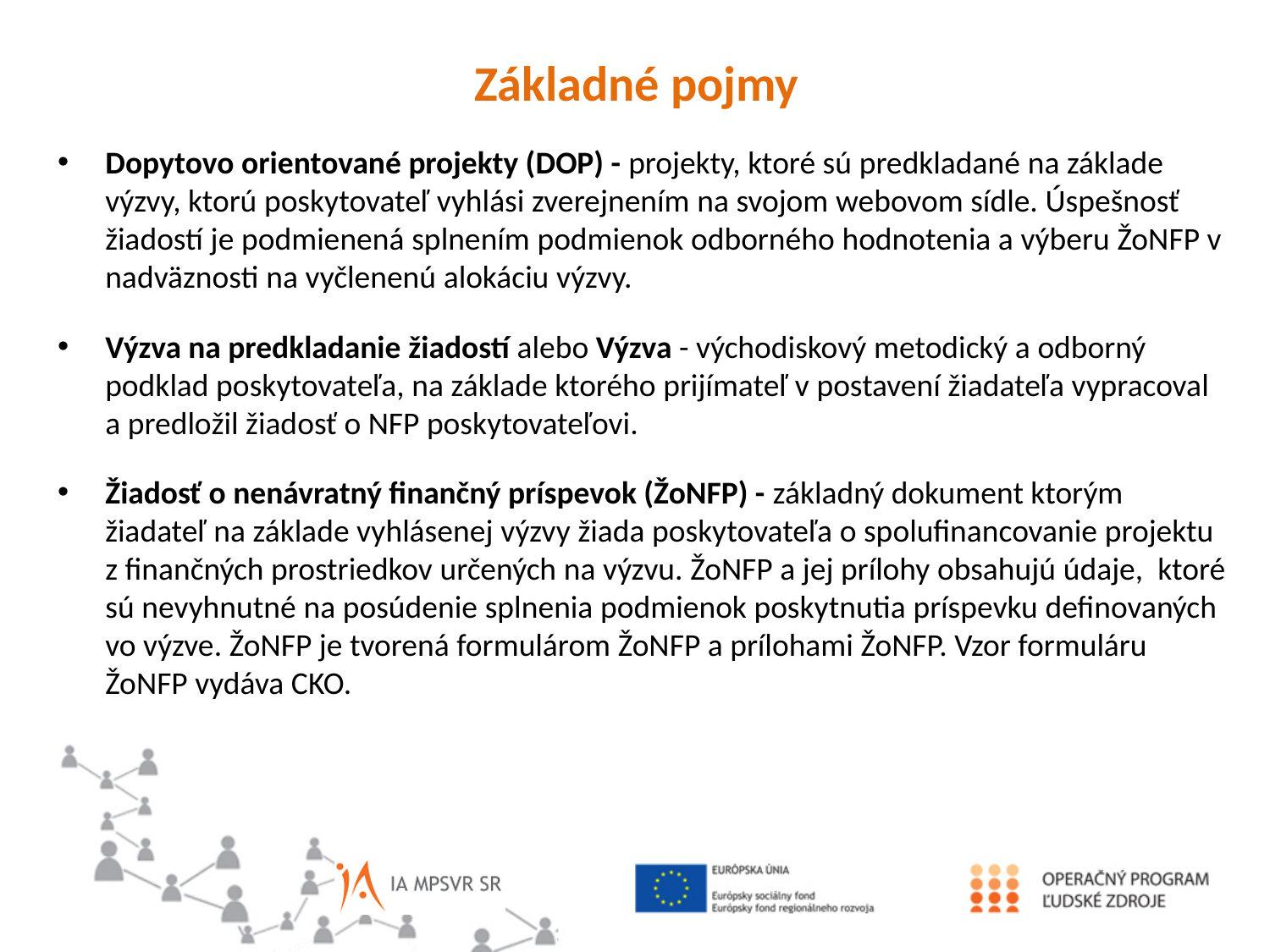

Základné pojmy
Dopytovo orientované projekty (DOP) - projekty, ktoré sú predkladané na základe výzvy, ktorú poskytovateľ vyhlási zverejnením na svojom webovom sídle. Úspešnosť žiadostí je podmienená splnením podmienok odborného hodnotenia a výberu ŽoNFP v nadväznosti na vyčlenenú alokáciu výzvy.
Výzva na predkladanie žiadostí alebo Výzva - východiskový metodický a odborný podklad poskytovateľa, na základe ktorého prijímateľ v postavení žiadateľa vypracoval a predložil žiadosť o NFP poskytovateľovi.
Žiadosť o nenávratný finančný príspevok (ŽoNFP) - základný dokument ktorým žiadateľ na základe vyhlásenej výzvy žiada poskytovateľa o spolufinancovanie projektu z finančných prostriedkov určených na výzvu. ŽoNFP a jej prílohy obsahujú údaje,  ktoré sú nevyhnutné na posúdenie splnenia podmienok poskytnutia príspevku definovaných vo výzve. ŽoNFP je tvorená formulárom ŽoNFP a prílohami ŽoNFP. Vzor formuláru ŽoNFP vydáva CKO.